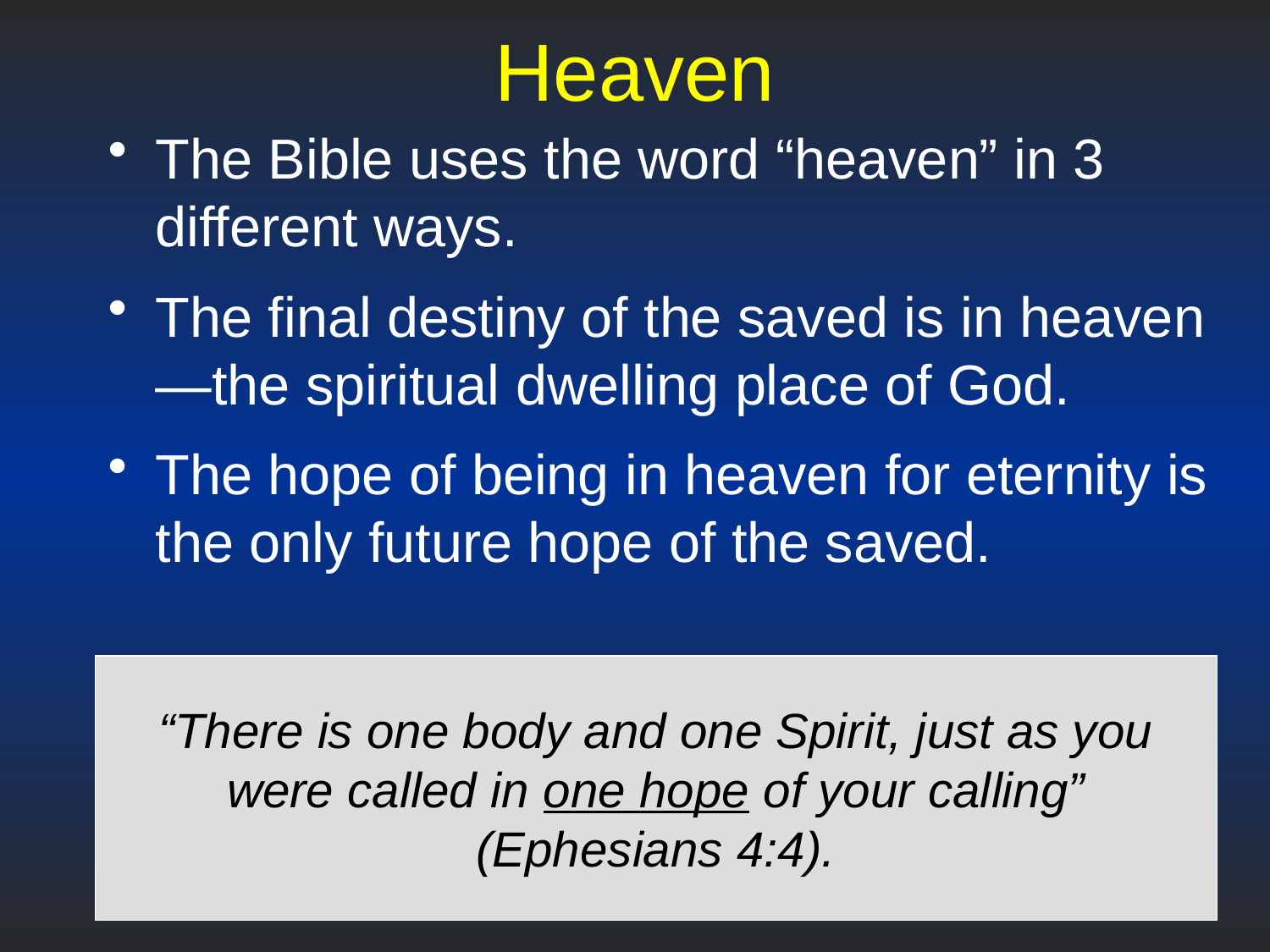

# Heaven
The Bible uses the word “heaven” in 3 different ways.
The final destiny of the saved is in heaven—the spiritual dwelling place of God.
The hope of being in heaven for eternity is the only future hope of the saved.
“There is one body and one Spirit, just as you were called in one hope of your calling” (Ephesians 4:4).